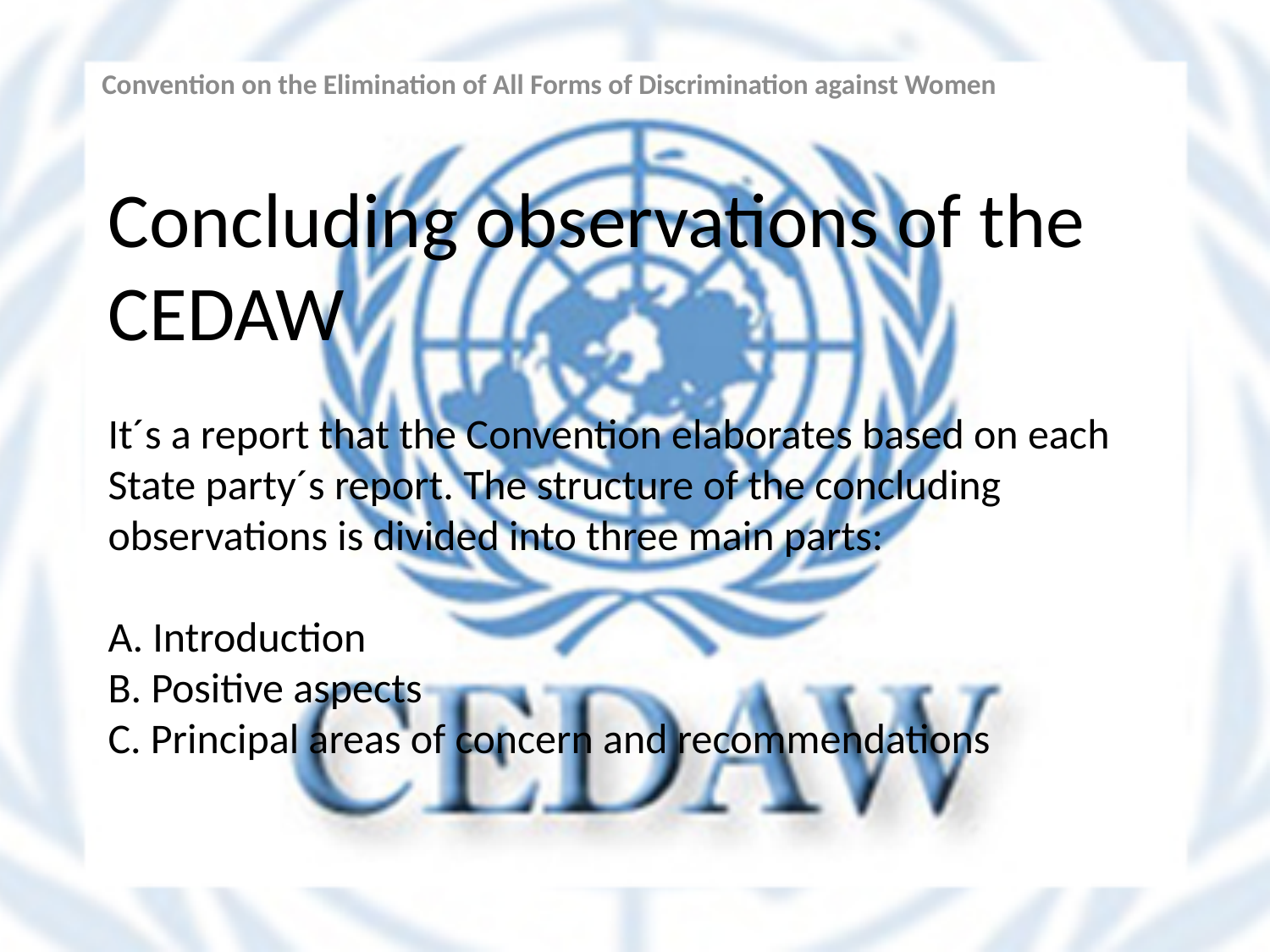

Convention on the Elimination of All Forms of Discrimination against Women
# Concluding observations of the CEDAW It´s a report that the Convention elaborates based on each State party´s report. The structure of the concluding observations is divided into three main parts: A. Introduction B. Positive aspects C. Principal areas of concern and recommendations